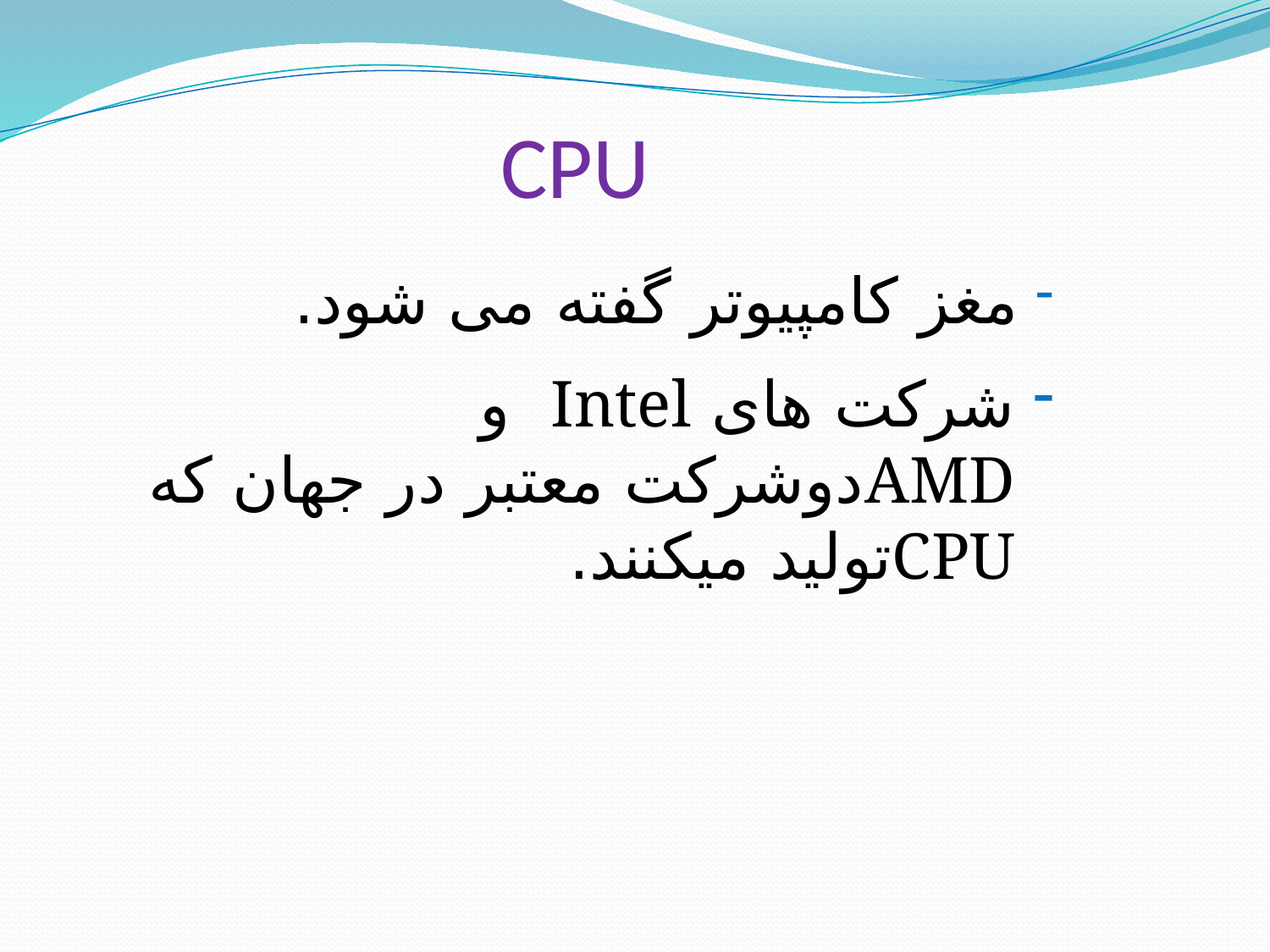

# CPU
مغز کامپیوتر گفته می شود.

شرکت های Intel  و  AMDدوشرکت معتبر در جهان که CPUتولید میکنند.